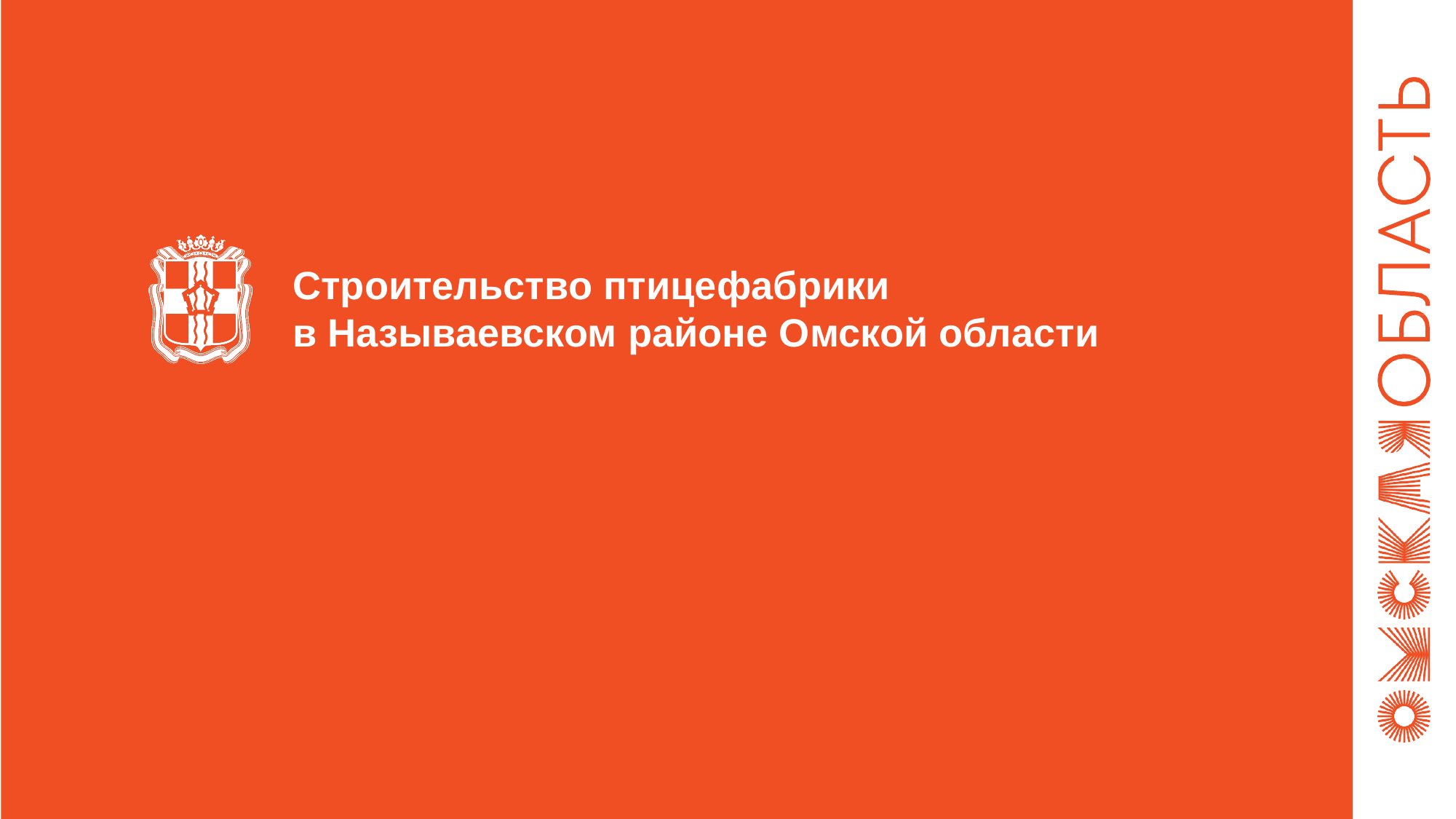

Строительство птицефабрики
в Называевском районе Омской области